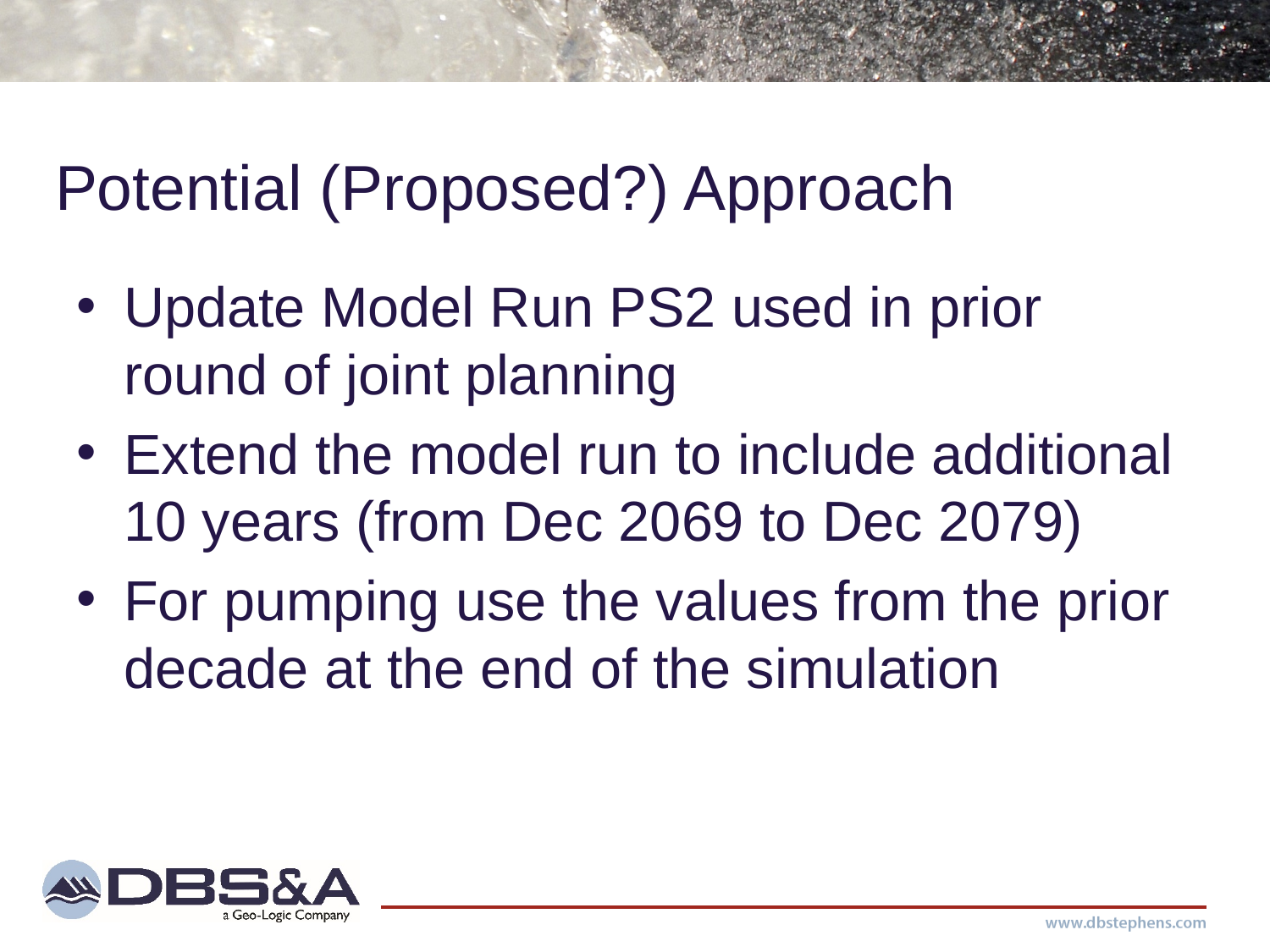

# Potential (Proposed?) Approach
Update Model Run PS2 used in prior round of joint planning
Extend the model run to include additional 10 years (from Dec 2069 to Dec 2079)
For pumping use the values from the prior decade at the end of the simulation